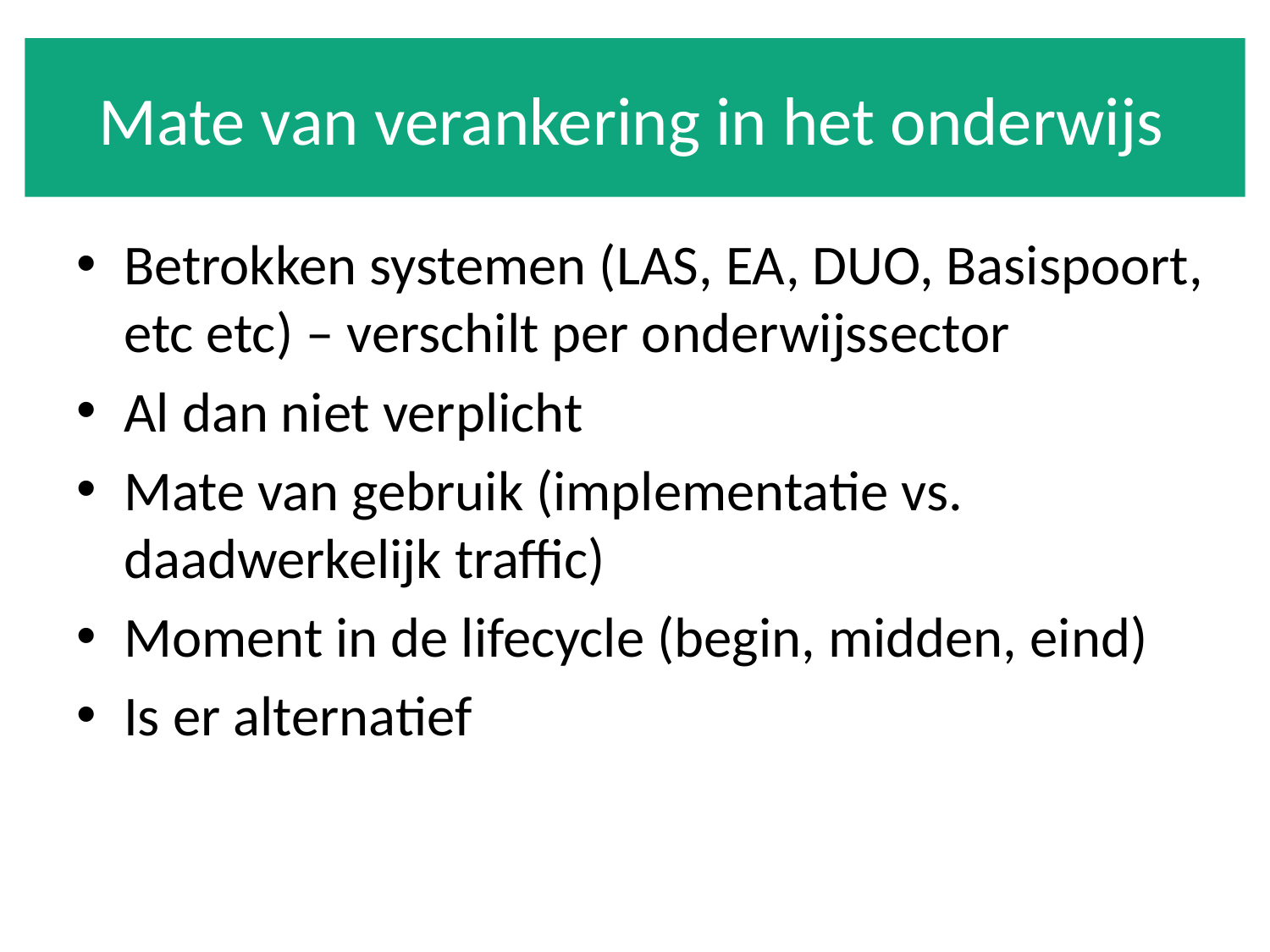

# Mate van verankering in het onderwijs
Betrokken systemen (LAS, EA, DUO, Basispoort, etc etc) – verschilt per onderwijssector
Al dan niet verplicht
Mate van gebruik (implementatie vs. daadwerkelijk traffic)
Moment in de lifecycle (begin, midden, eind)
Is er alternatief